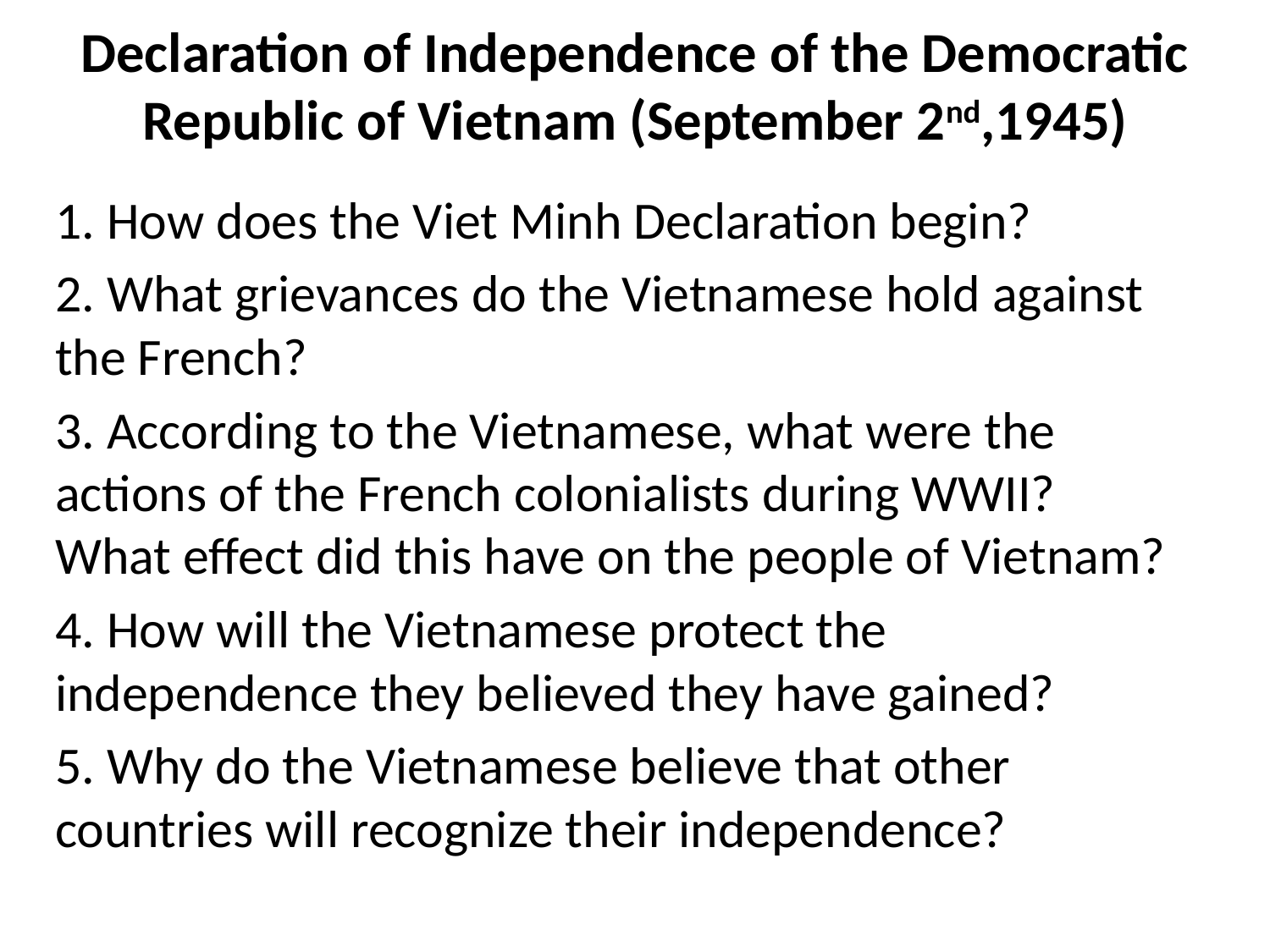

# Declaration of Independence of the Democratic Republic of Vietnam (September 2nd,1945)
1. How does the Viet Minh Declaration begin?
2. What grievances do the Vietnamese hold against the French?
3. According to the Vietnamese, what were the actions of the French colonialists during WWII? What effect did this have on the people of Vietnam?
4. How will the Vietnamese protect the independence they believed they have gained?
5. Why do the Vietnamese believe that other countries will recognize their independence?